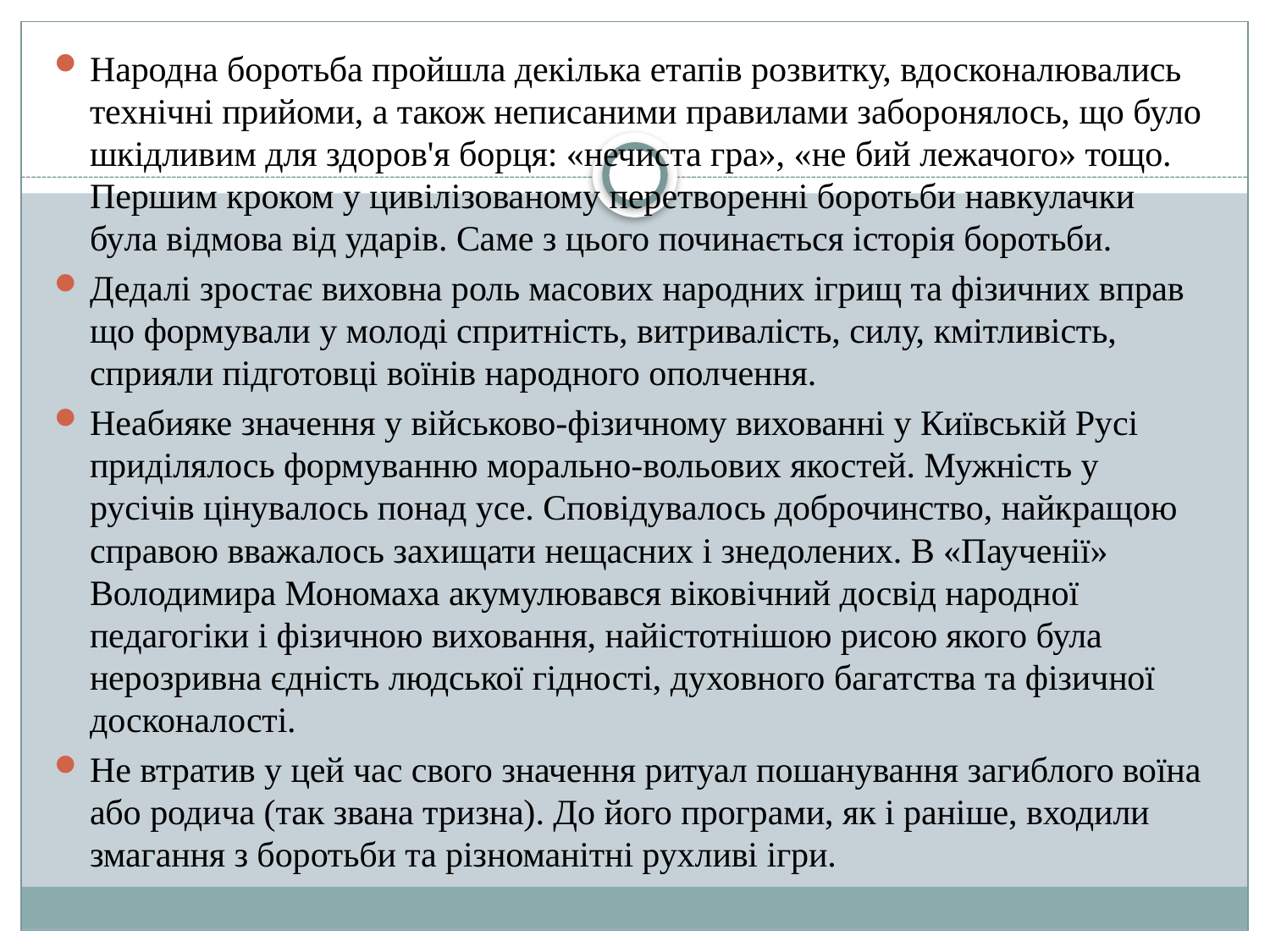

Народна боротьба пройшла декілька етапів розвитку, вдосконалювались технічні прийоми, а також неписаними правилами заборонялось, що було шкідливим для здоров'я борця: «нечиста гра», «не бий лежачого» тощо. Першим кроком у цивілізованому перетворенні боротьби навкулачки була відмова від ударів. Саме з цього починається історія боротьби.
Дедалі зростає виховна роль масових народних ігрищ та фізичних вправ що формували у молоді спритність, витривалість, силу, кмітливість, сприяли підготовці воїнів народного ополчення.
Неабияке значення у військово-фізичному вихованні у Київській Русі приділялось формуванню морально-вольових якостей. Мужність у русічів цінувалось понад усе. Сповідувалось доброчинство, найкращою справою вважалось захищати нещасних і знедолених. В «Паученії» Володимира Мономаха акумулювався віковічний досвід народної педагогіки і фізичною виховання, найістотнішою рисою якого була нерозривна єдність людської гідності, духовного багатства та фізичної досконалості.
Не втратив у цей час свого значення ритуал пошанування загиблого воїна або родича (так звана тризна). До його програми, як і раніше, входили змагання з боротьби та різноманітні рухливі ігри.